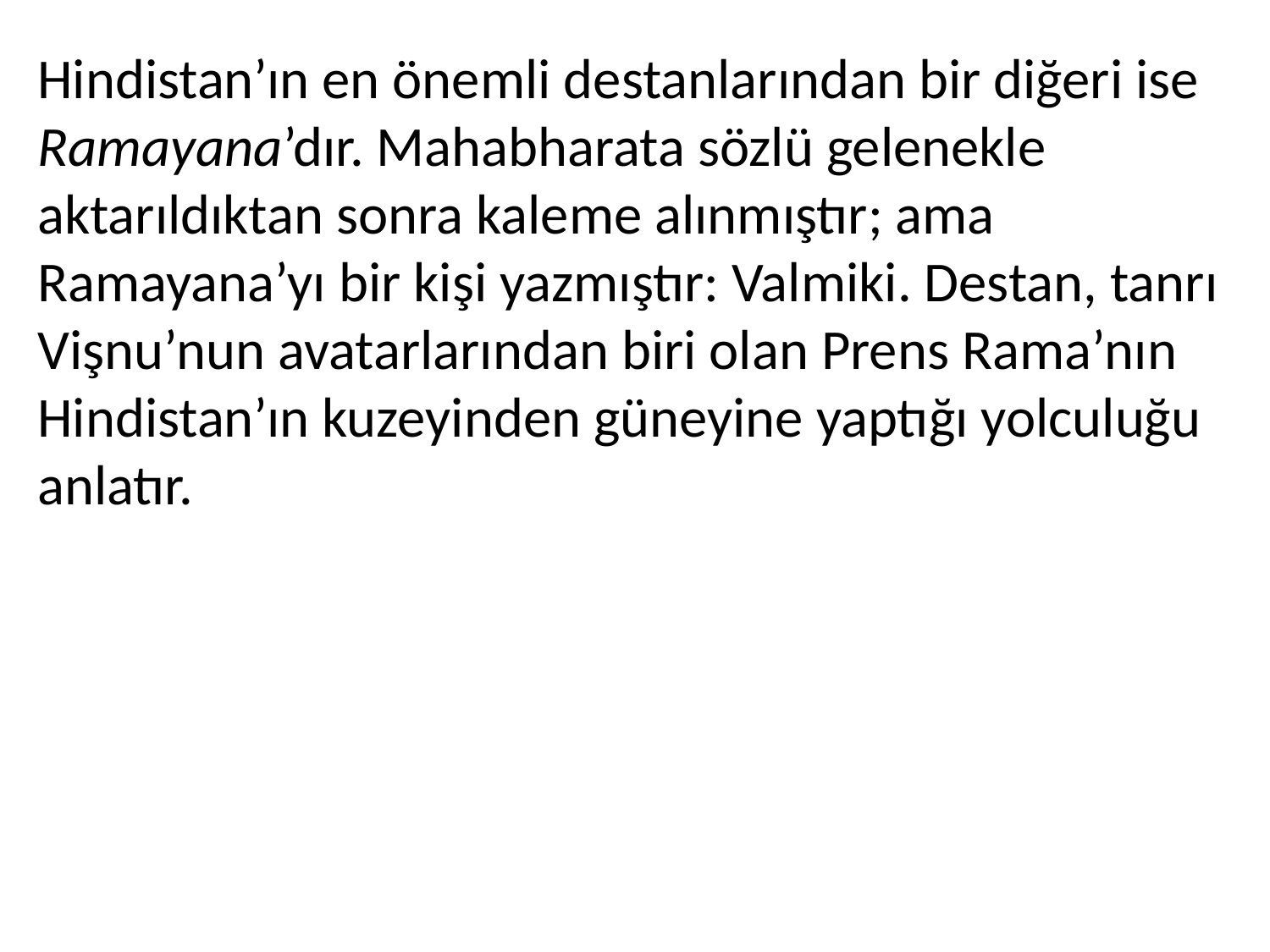

Hindistan’ın en önemli destanlarından bir diğeri ise Ramayana’dır. Mahabharata sözlü gelenekle aktarıldıktan sonra kaleme alınmıştır; ama Ramayana’yı bir kişi yazmıştır: Valmiki. Destan, tanrı Vişnu’nun avatarlarından biri olan Prens Rama’nın Hindistan’ın kuzeyinden güneyine yaptığı yolculuğu anlatır.